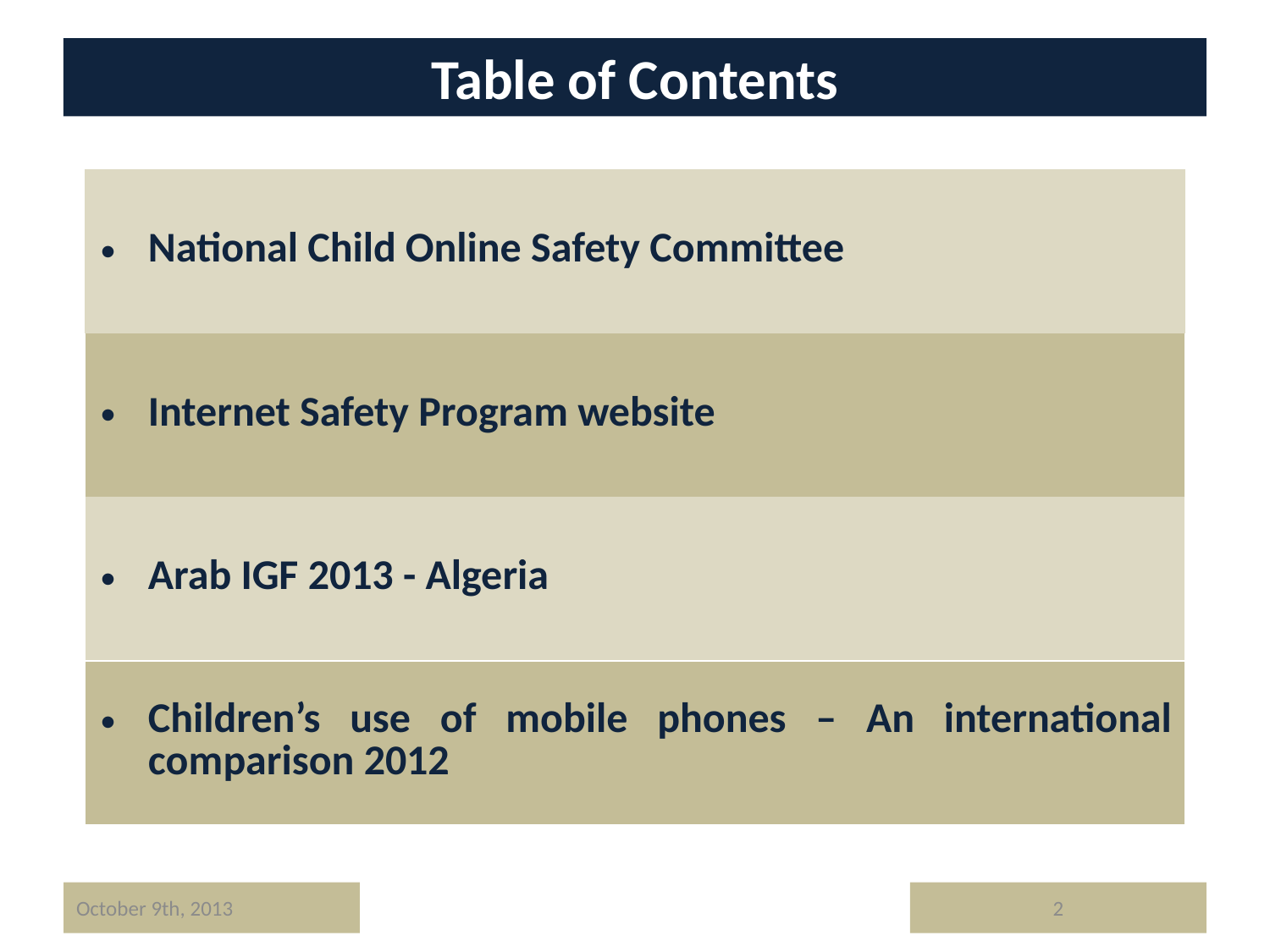

Table of Contents
| National Child Online Safety Committee |
| --- |
| Internet Safety Program website |
| Arab IGF 2013 - Algeria |
| Children’s use of mobile phones – An international comparison 2012 |
October 9th, 2013
2